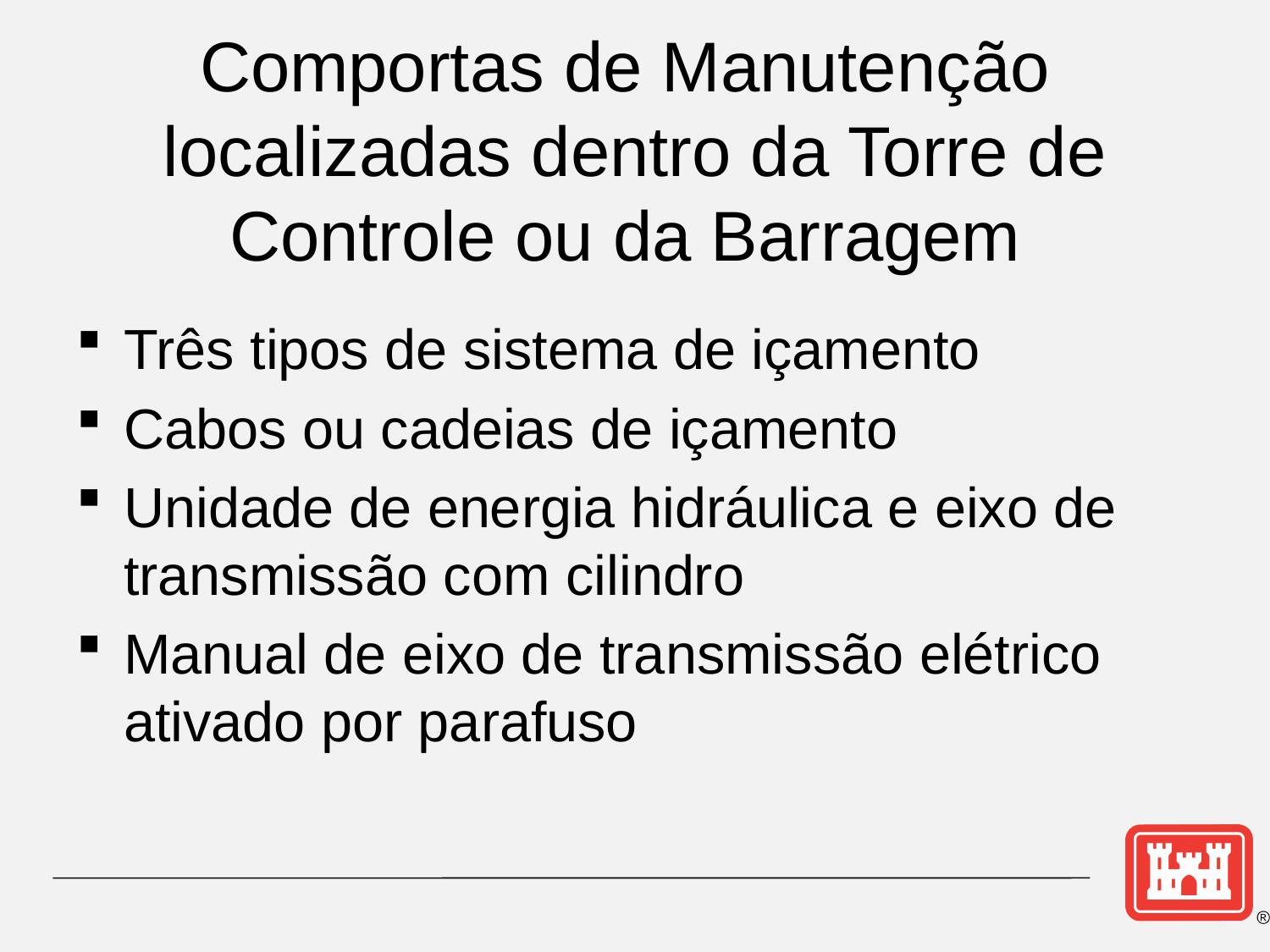

# Comportas de Manutenção localizadas dentro da Torre de Controle ou da Barragem
Três tipos de sistema de içamento
Cabos ou cadeias de içamento
Unidade de energia hidráulica e eixo de transmissão com cilindro
Manual de eixo de transmissão elétrico ativado por parafuso